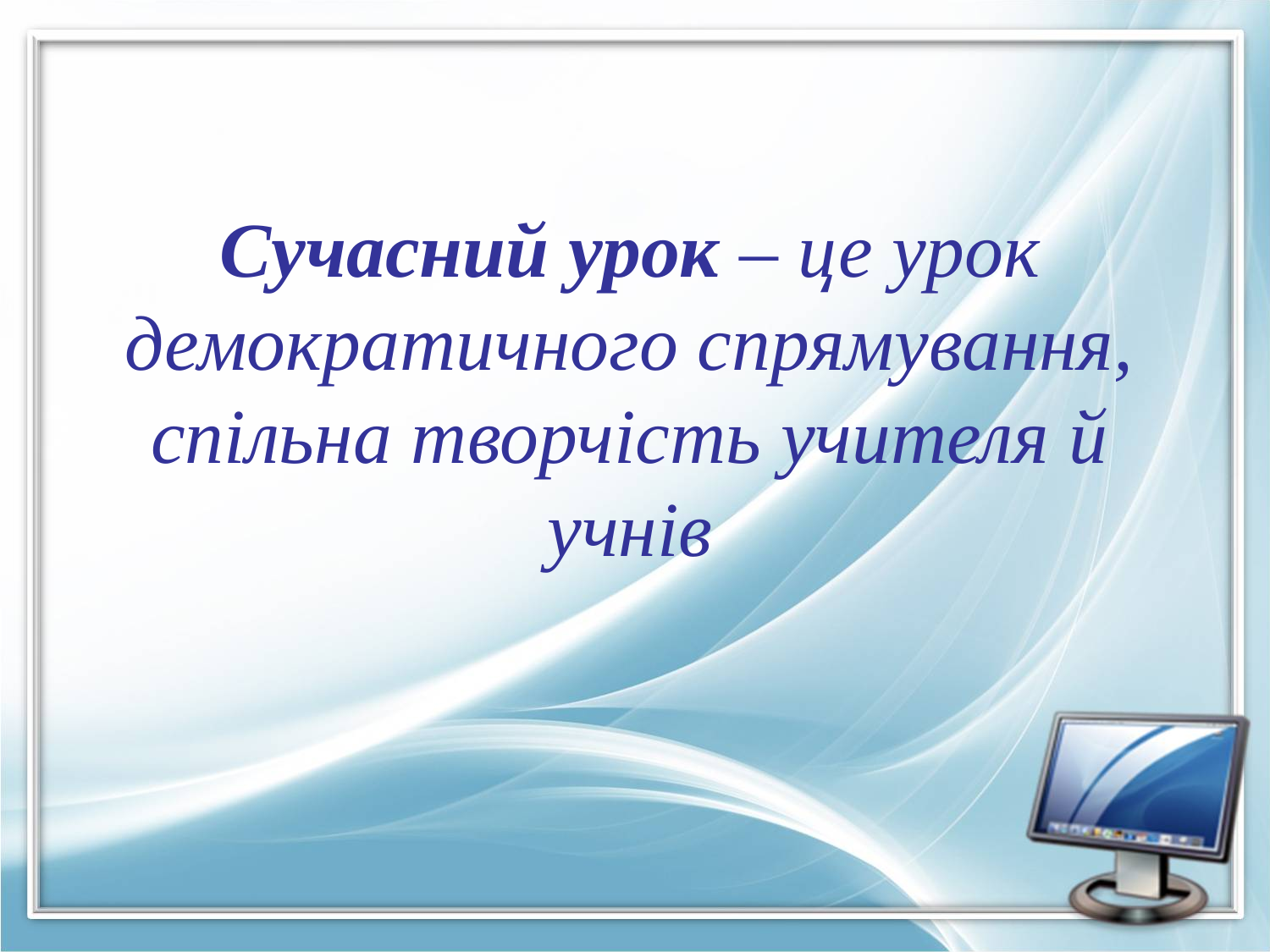

# Сучасний урок – це урок демократичного спрямування, спільна творчість учителя й учнів